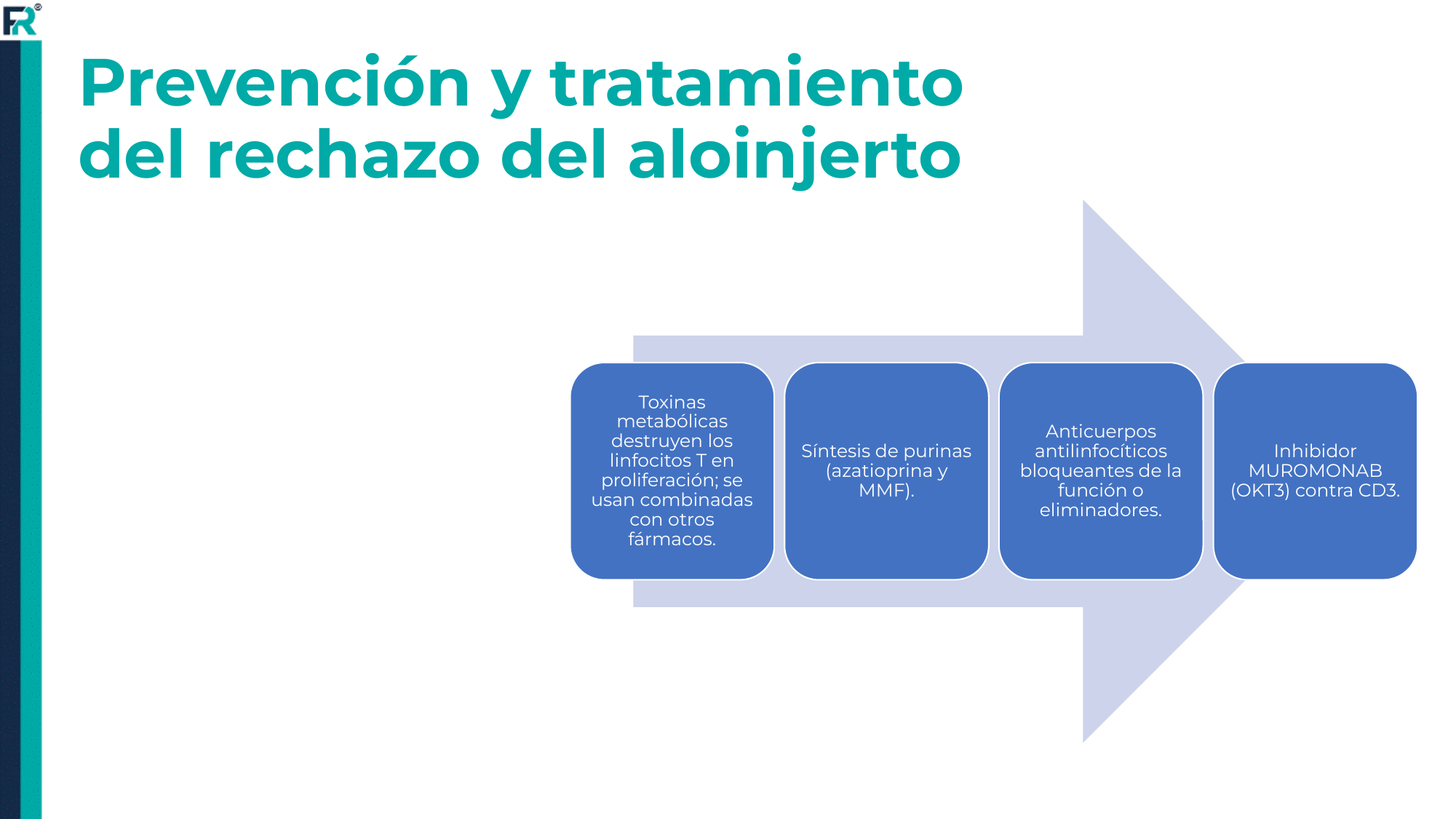

# Prevención y tratamiento del rechazo del aloinjerto

Toxinas metabólicas destruyen los linfocitos T en proliferación; se usan combinadas con otros fármacos.
Síntesis de purinas (azatioprina y MMF).
Anticuerpos antilinfocíticos bloqueantes de la función o eliminadores.
Inhibidor MUROMONAB (OKT3) contra CD3.